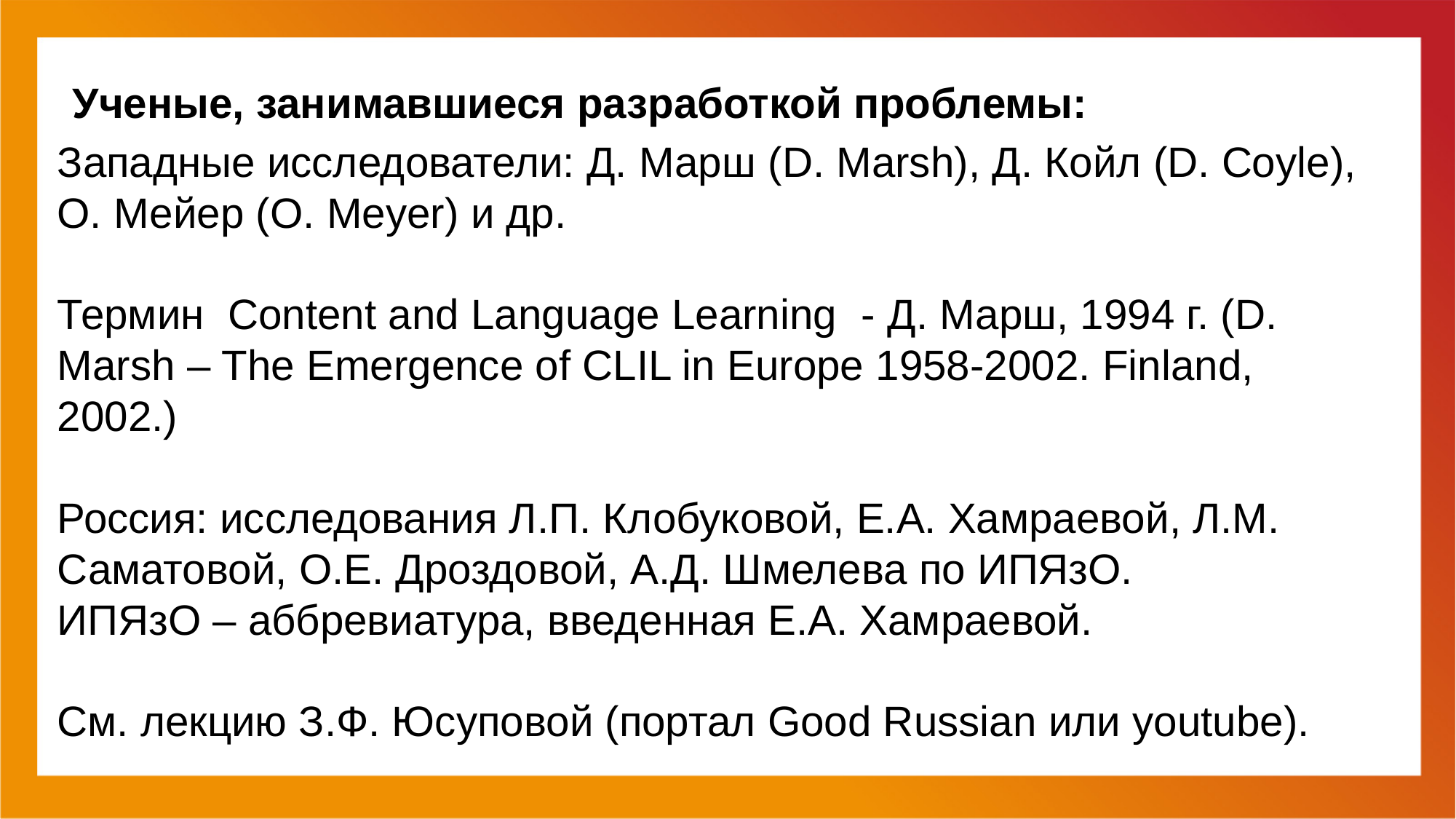

Западные исследователи: Д. Марш (D. Marsh), Д. Койл (D. Coyle), О. Мейер (O. Meyer) и др.

Термин  Content and Language Learning  - Д. Марш, 1994 г. (D. Marsh – The Emergence of CLIL in Europe 1958-2002. Finland, 2002.)

Россия: исследования Л.П. Клобуковой, Е.А. Хамраевой, Л.М. Саматовой, О.Е. Дроздовой, А.Д. Шмелева по ИПЯзО.
ИПЯзО – аббревиатура, введенная Е.А. Хамраевой.

См. лекцию З.Ф. Юсуповой (портал Good Russian или youtube).
# Ученые, занимавшиеся разработкой проблемы: